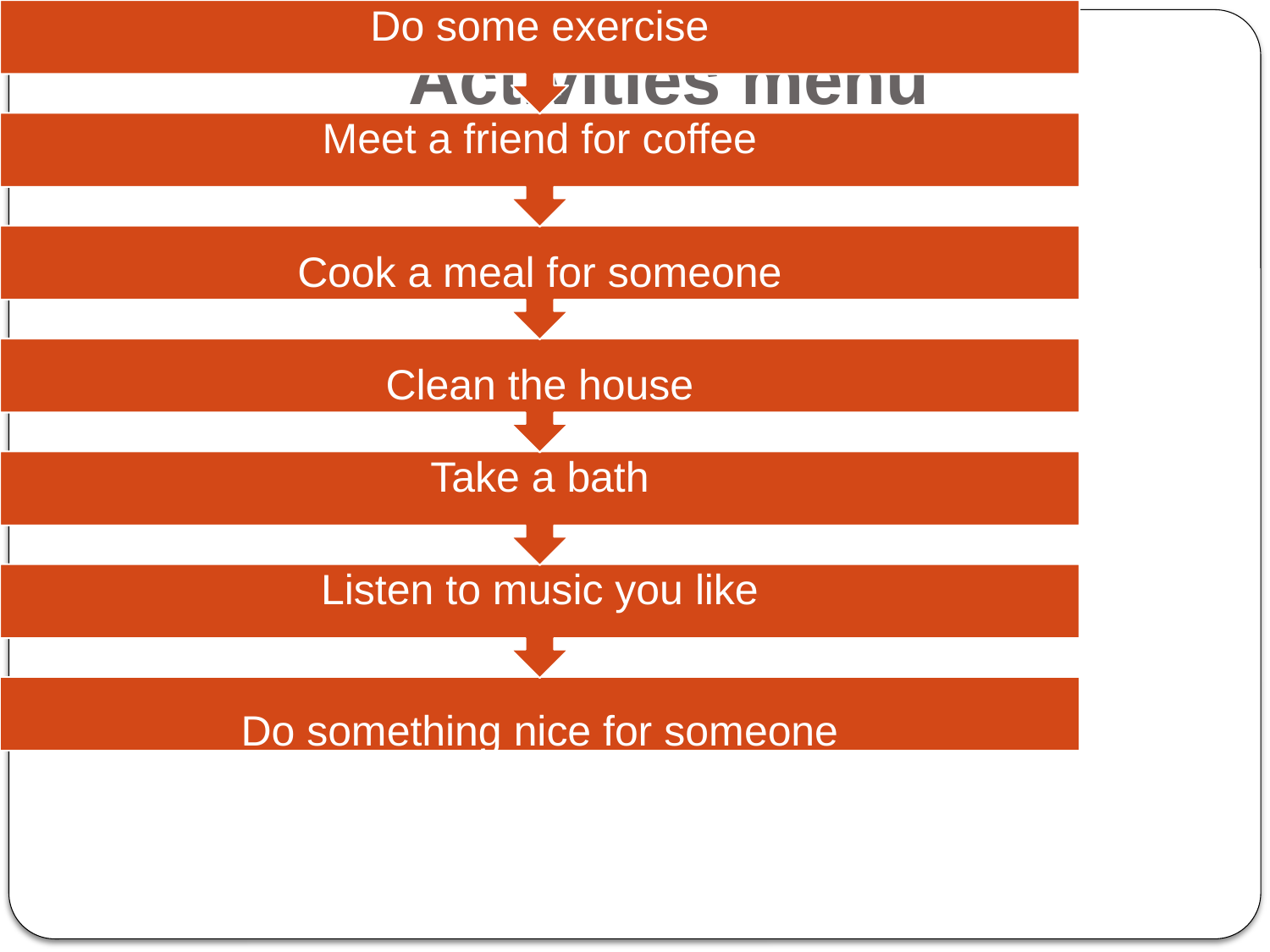

# Activities menu

Do something nice for someone

Listen to music you like

Take a bath

Clean the house

Cook a meal for someone

Meet a friend for coffee

Do some exercise